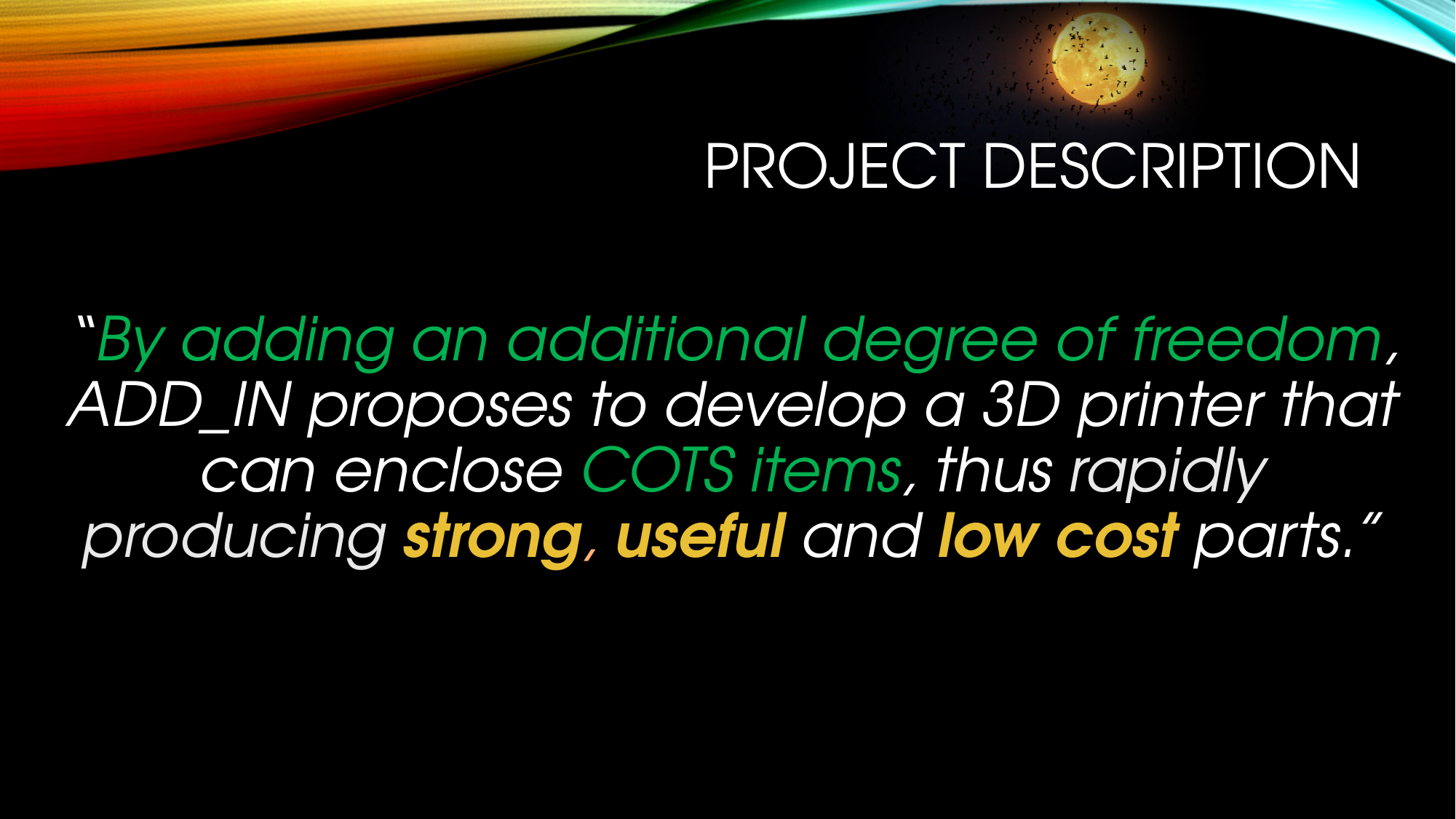

# PROJECT Description
“By adding an additional degree of freedom, ADD_IN proposes to develop a 3D printer that can enclose COTS items, thus rapidly producing strong, useful and low cost parts.”